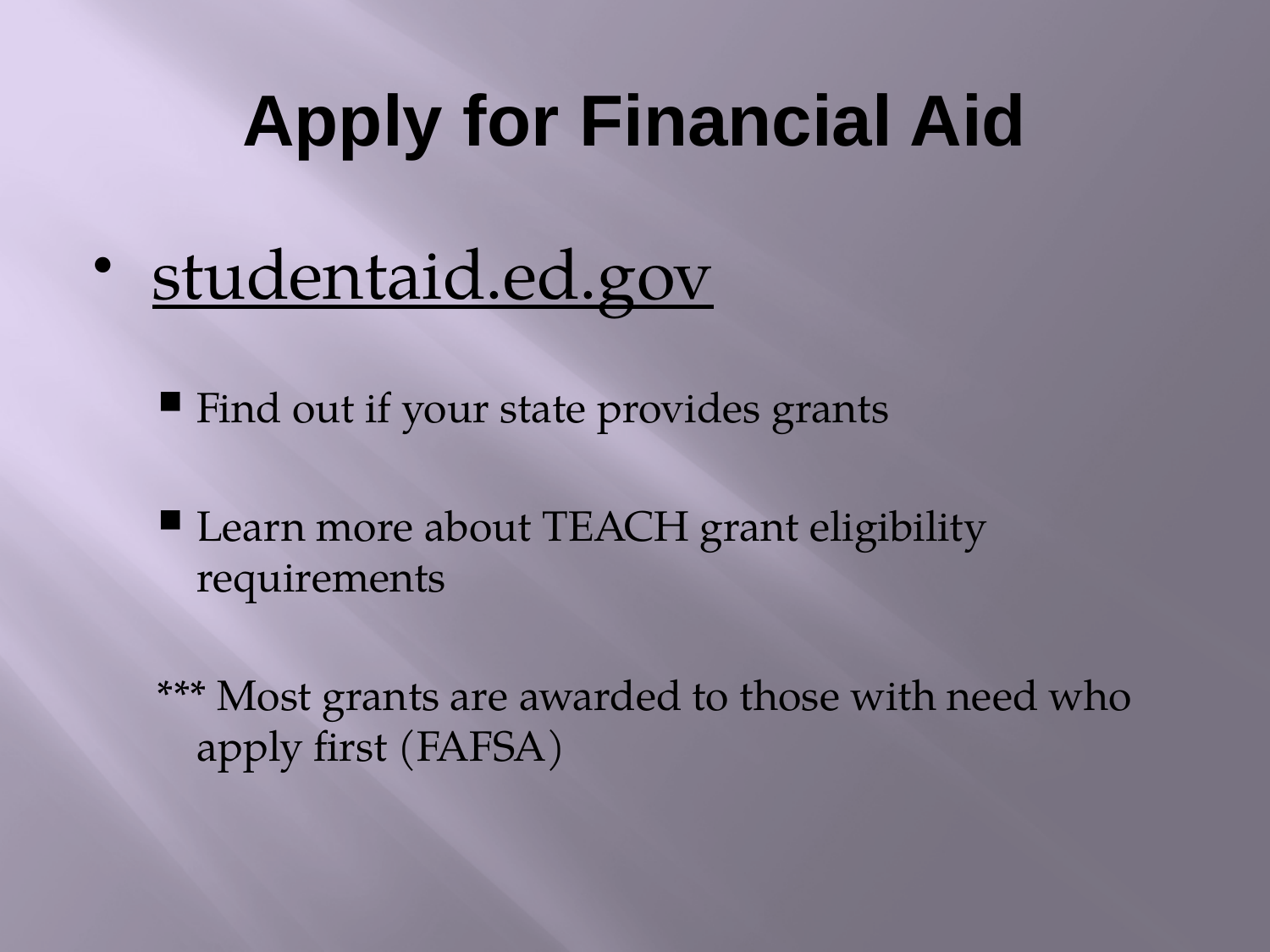

# Apply for Financial Aid
studentaid.ed.gov

Find out if your state provides grants

Learn more about TEACH grant eligibility requirements

*** Most grants are awarded to those with need who apply first (FAFSA)